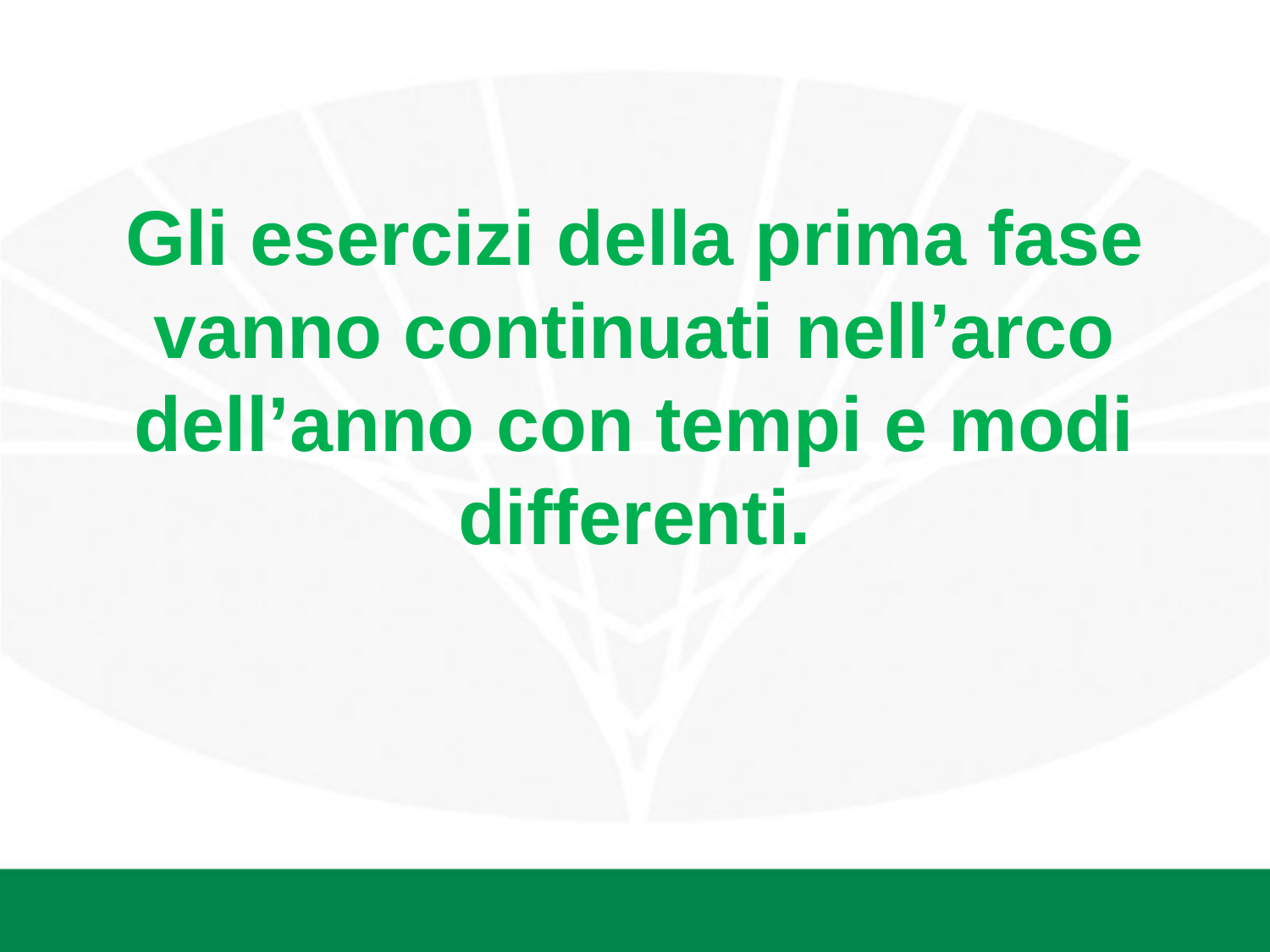

# Gli esercizi della prima fase vanno continuati nell’arco dell’anno con tempi e modi differenti.